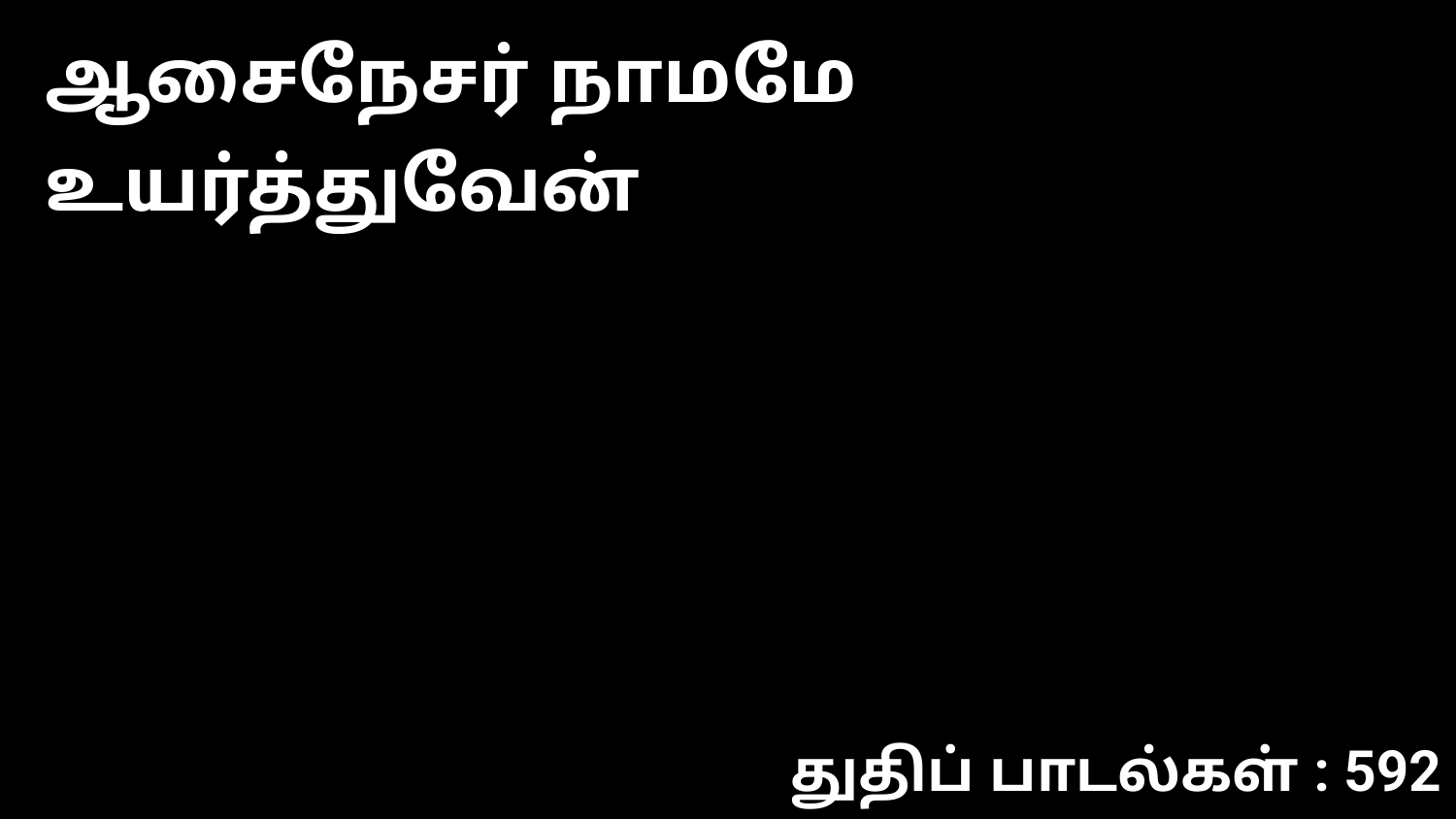

ஆசைநேசர் நாமமே உயர்த்துவேன்
துதிப் பாடல்கள் : 592